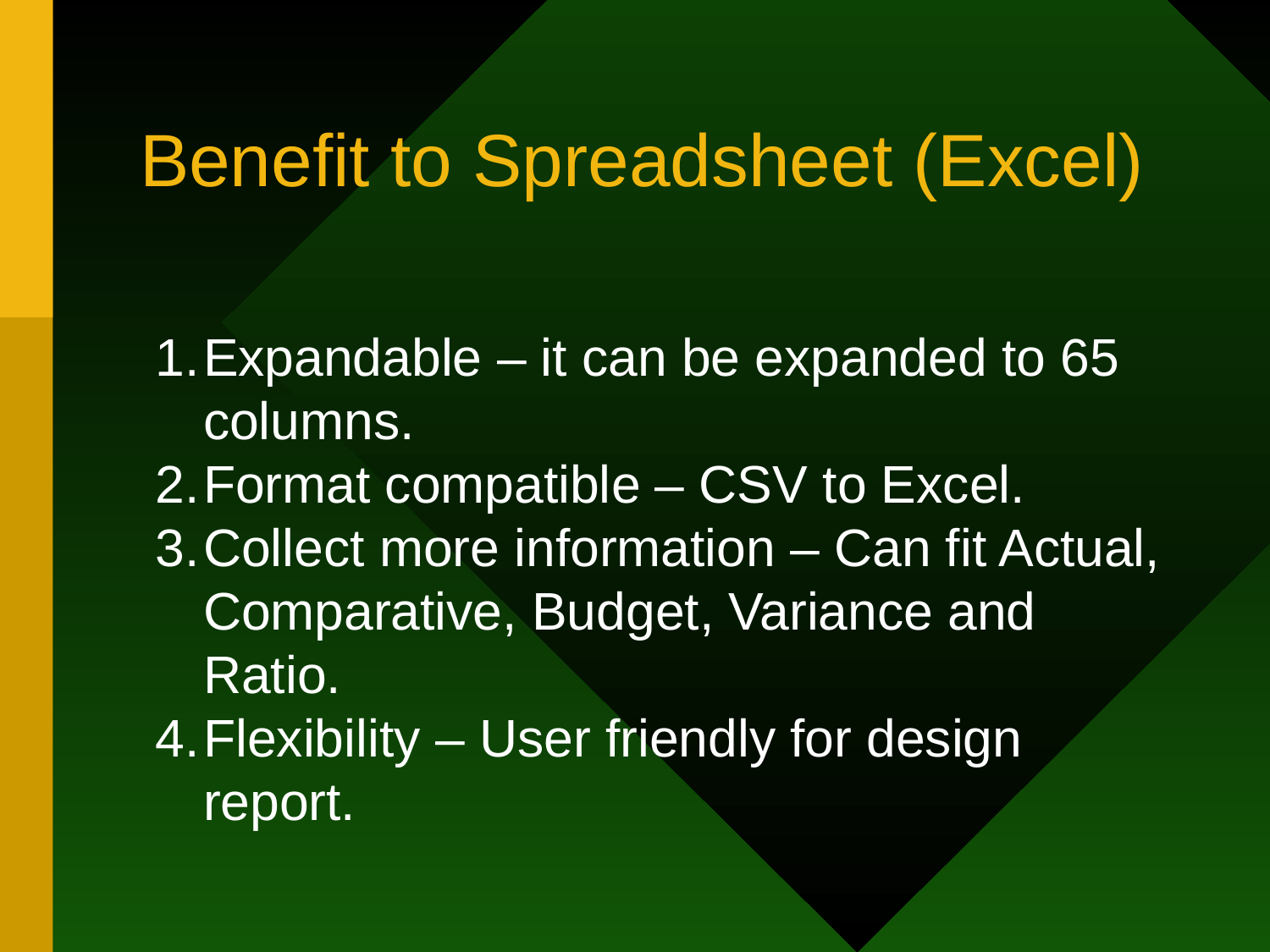

# Benefit to Spreadsheet (Excel)
Expandable – it can be expanded to 65 columns.
Format compatible – CSV to Excel.
Collect more information – Can fit Actual, Comparative, Budget, Variance and Ratio.
Flexibility – User friendly for design report.